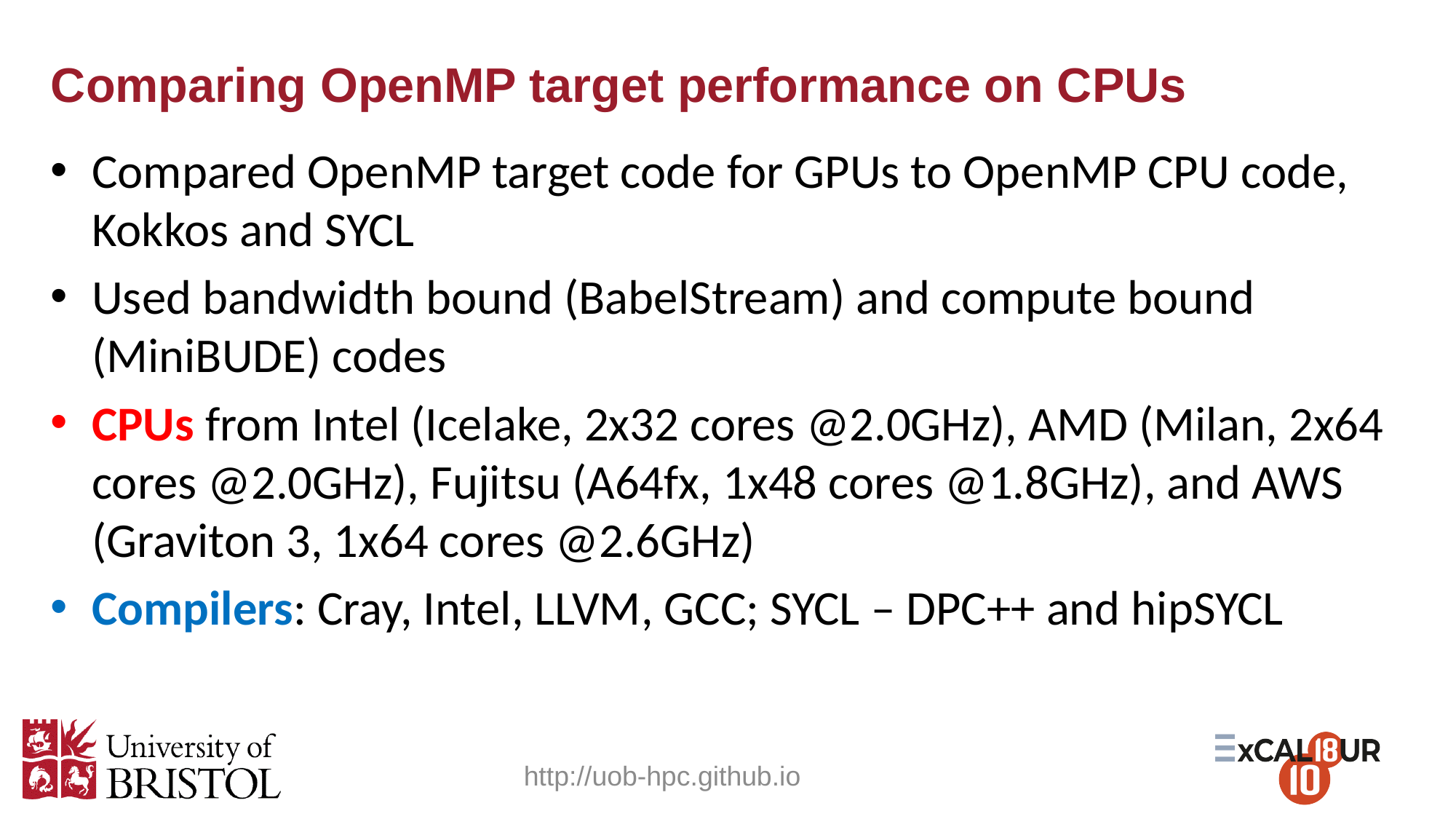

# Comparing OpenMP target performance on CPUs
Compared OpenMP target code for GPUs to OpenMP CPU code, Kokkos and SYCL
Used bandwidth bound (BabelStream) and compute bound (MiniBUDE) codes
CPUs from Intel (Icelake, 2x32 cores @2.0GHz), AMD (Milan, 2x64 cores @2.0GHz), Fujitsu (A64fx, 1x48 cores @1.8GHz), and AWS (Graviton 3, 1x64 cores @2.6GHz)
Compilers: Cray, Intel, LLVM, GCC; SYCL – DPC++ and hipSYCL
http://uob-hpc.github.io